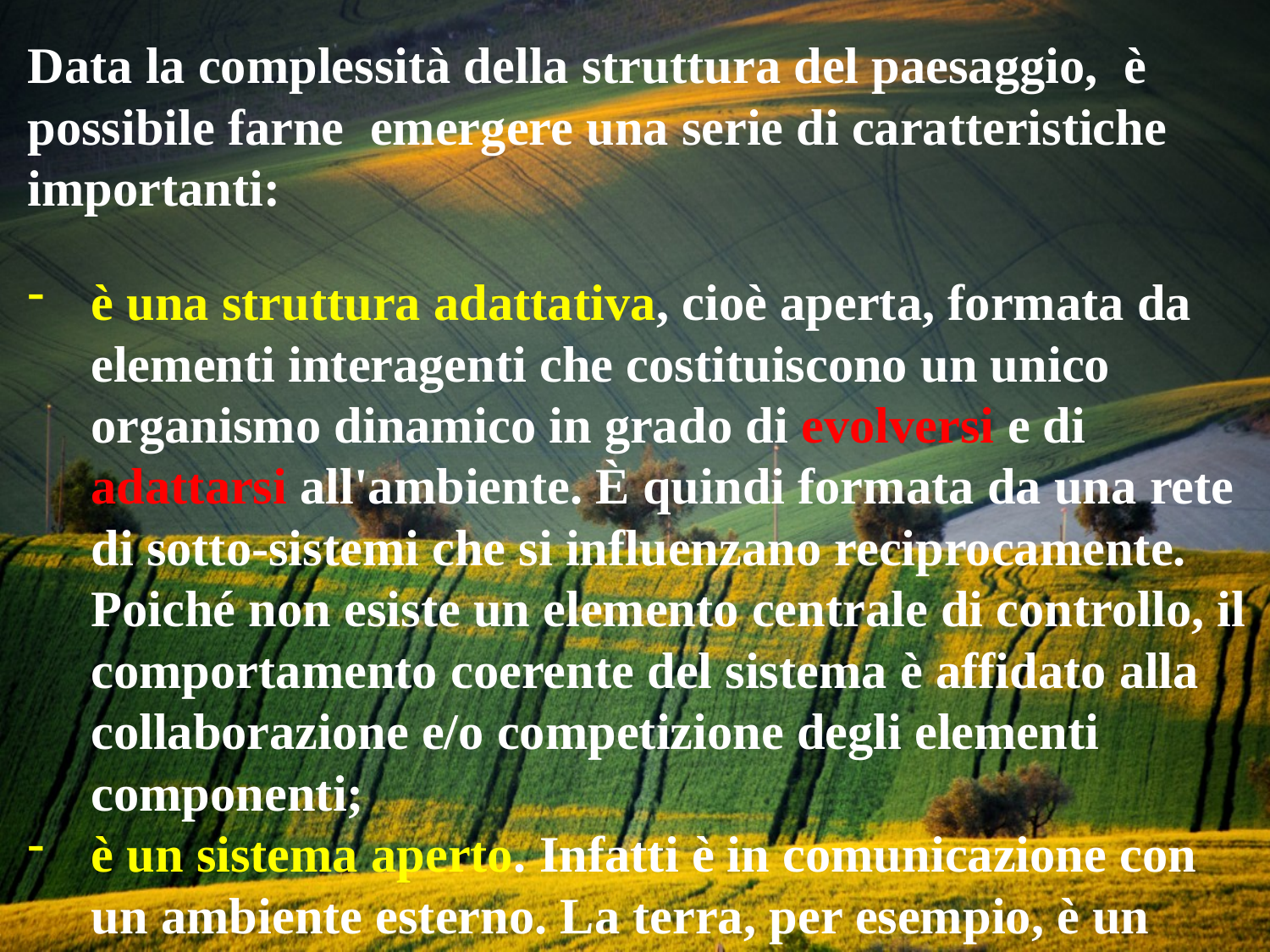

Data la complessità della struttura del paesaggio,  è possibile farne  emergere una serie di caratteristiche importanti:

è una struttura adattativa, cioè aperta, formata da elementi interagenti che costituiscono un unico organismo dinamico in grado di evolversi e di adattarsi all'ambiente. È quindi formata da una rete di sotto-sistemi che si influenzano reciprocamente. Poiché non esiste un elemento centrale di controllo, il comportamento coerente del sistema è affidato alla collaborazione e/o competizione degli elementi componenti;
è un sistema aperto. Infatti è in comunicazione con un ambiente esterno. La terra, per esempio, è un